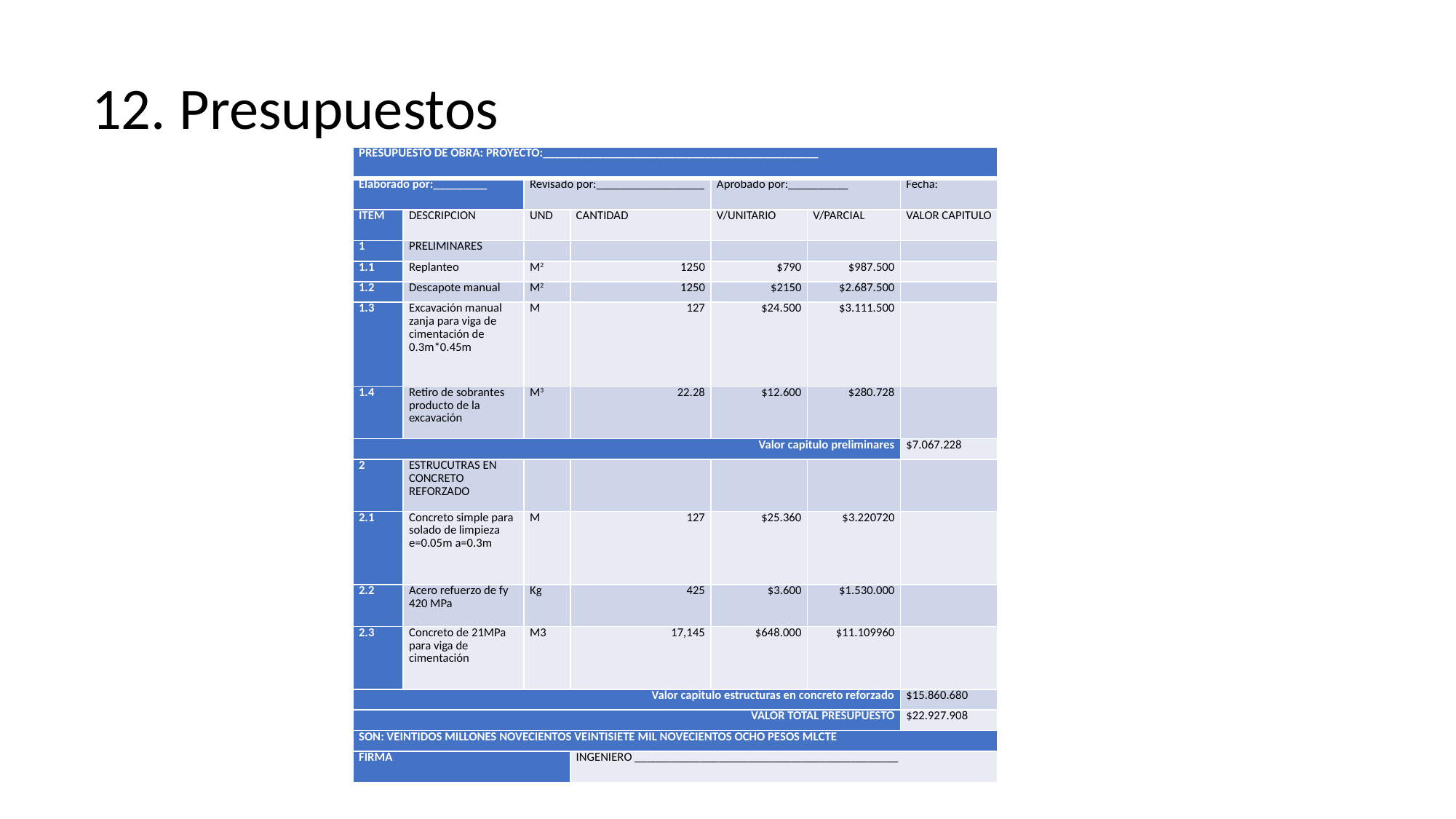

# 12. Presupuestos
| PRESUPUESTO DE OBRA: PROYECTO:\_\_\_\_\_\_\_\_\_\_\_\_\_\_\_\_\_\_\_\_\_\_\_\_\_\_\_\_\_\_\_\_\_\_\_\_\_\_\_\_\_\_\_\_\_\_ |  |  |  |  |  |  |
| --- | --- | --- | --- | --- | --- | --- |
| Elaborado por:\_\_\_\_\_\_\_\_\_ |  | Revisado por:\_\_\_\_\_\_\_\_\_\_\_\_\_\_\_\_\_\_ |  | Aprobado por:\_\_\_\_\_\_\_\_\_\_ |  | Fecha: |
| ITEM | DESCRIPCION | UND | CANTIDAD | V/UNITARIO | V/PARCIAL | VALOR CAPITULO |
| 1 | PRELIMINARES |  |  |  |  |  |
| 1.1 | Replanteo | M2 | 1250 | $790 | $987.500 |  |
| 1.2 | Descapote manual | M2 | 1250 | $2150 | $2.687.500 |  |
| 1.3 | Excavación manual zanja para viga de cimentación de 0.3m\*0.45m | M | 127 | $24.500 | $3.111.500 |  |
| 1.4 | Retiro de sobrantes producto de la excavación | M3 | 22.28 | $12.600 | $280.728 |  |
| Valor capitulo preliminares |  |  |  |  |  | $7.067.228 |
| 2 | ESTRUCUTRAS EN CONCRETO REFORZADO |  |  |  |  |  |
| 2.1 | Concreto simple para solado de limpieza e=0.05m a=0.3m | M | 127 | $25.360 | $3.220720 |  |
| 2.2 | Acero refuerzo de fy 420 MPa | Kg | 425 | $3.600 | $1.530.000 |  |
| 2.3 | Concreto de 21MPa para viga de cimentación | M3 | 17,145 | $648.000 | $11.109960 |  |
| Valor capitulo estructuras en concreto reforzado |  |  |  |  |  | $15.860.680 |
| VALOR TOTAL PRESUPUESTO |  |  |  |  |  | $22.927.908 |
| SON: VEINTIDOS MILLONES NOVECIENTOS VEINTISIETE MIL NOVECIENTOS OCHO PESOS MLCTE |  |  |  |  |  |  |
| FIRMA |  |  | INGENIERO \_\_\_\_\_\_\_\_\_\_\_\_\_\_\_\_\_\_\_\_\_\_\_\_\_\_\_\_\_\_\_\_\_\_\_\_\_\_\_\_\_\_\_\_ |  |  |  |